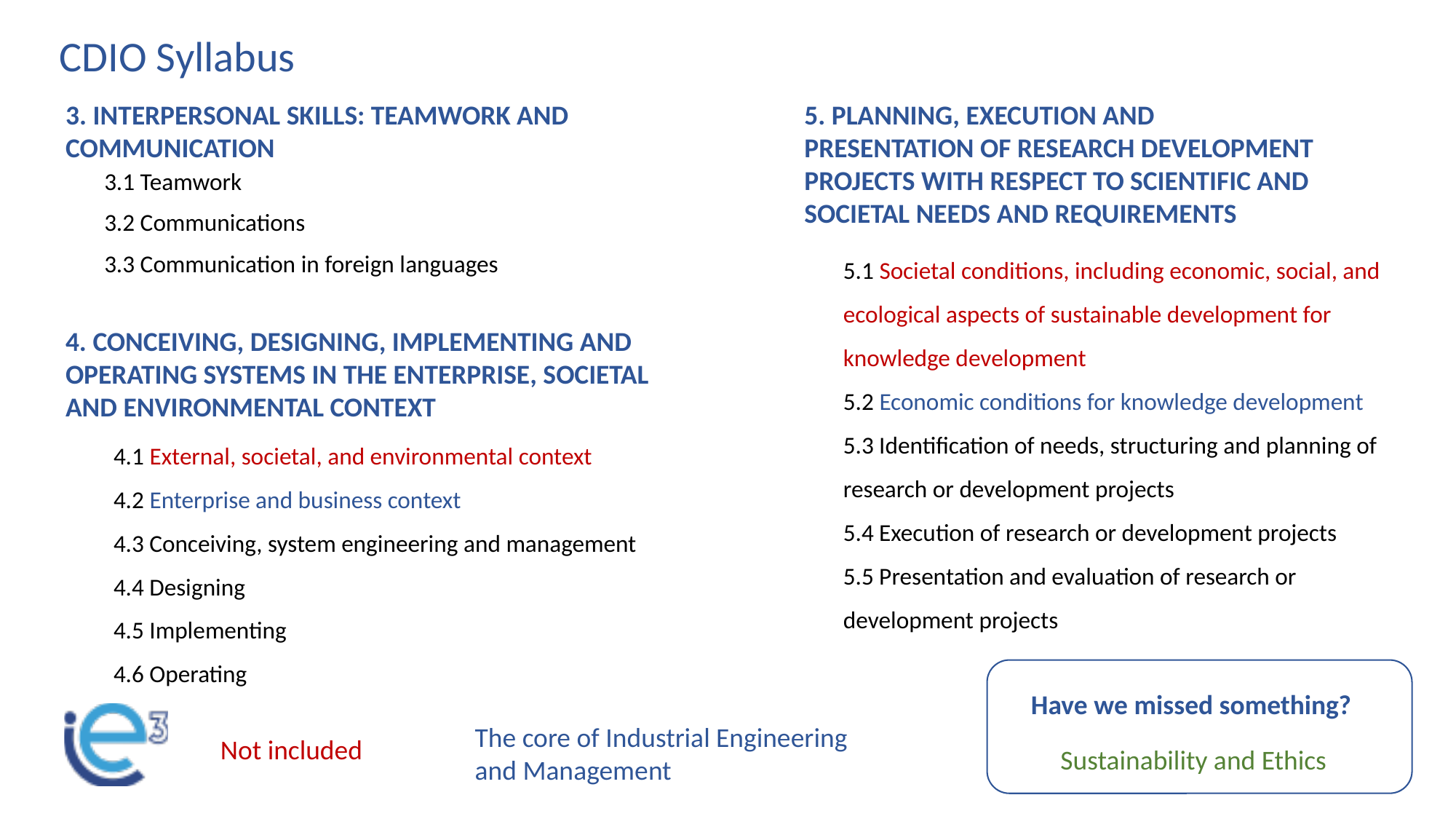

# CDIO Syllabus
3. INTERPERSONAL SKILLS: TEAMWORK AND COMMUNICATION
5. PLANNING, EXECUTION AND PRESENTATION OF RESEARCH DEVELOPMENT PROJECTS WITH RESPECT TO SCIENTIFIC AND SOCIETAL NEEDS AND REQUIREMENTS
3.1 Teamwork
3.2 Communications
3.3 Communication in foreign languages
5.1 Societal conditions, including economic, social, and ecological aspects of sustainable development for knowledge development
5.2 Economic conditions for knowledge development
5.3 Identification of needs, structuring and planning of research or development projects
5.4 Execution of research or development projects
5.5 Presentation and evaluation of research or development projects
4. CONCEIVING, DESIGNING, IMPLEMENTING AND OPERATING SYSTEMS IN THE ENTERPRISE, SOCIETAL AND ENVIRONMENTAL CONTEXT
4.1 External, societal, and environmental context
4.2 Enterprise and business context
4.3 Conceiving, system engineering and management
4.4 Designing
4.5 Implementing
4.6 Operating

Have we missed something?
The core of Industrial Engineering
and Management
Not included
Sustainability and Ethics